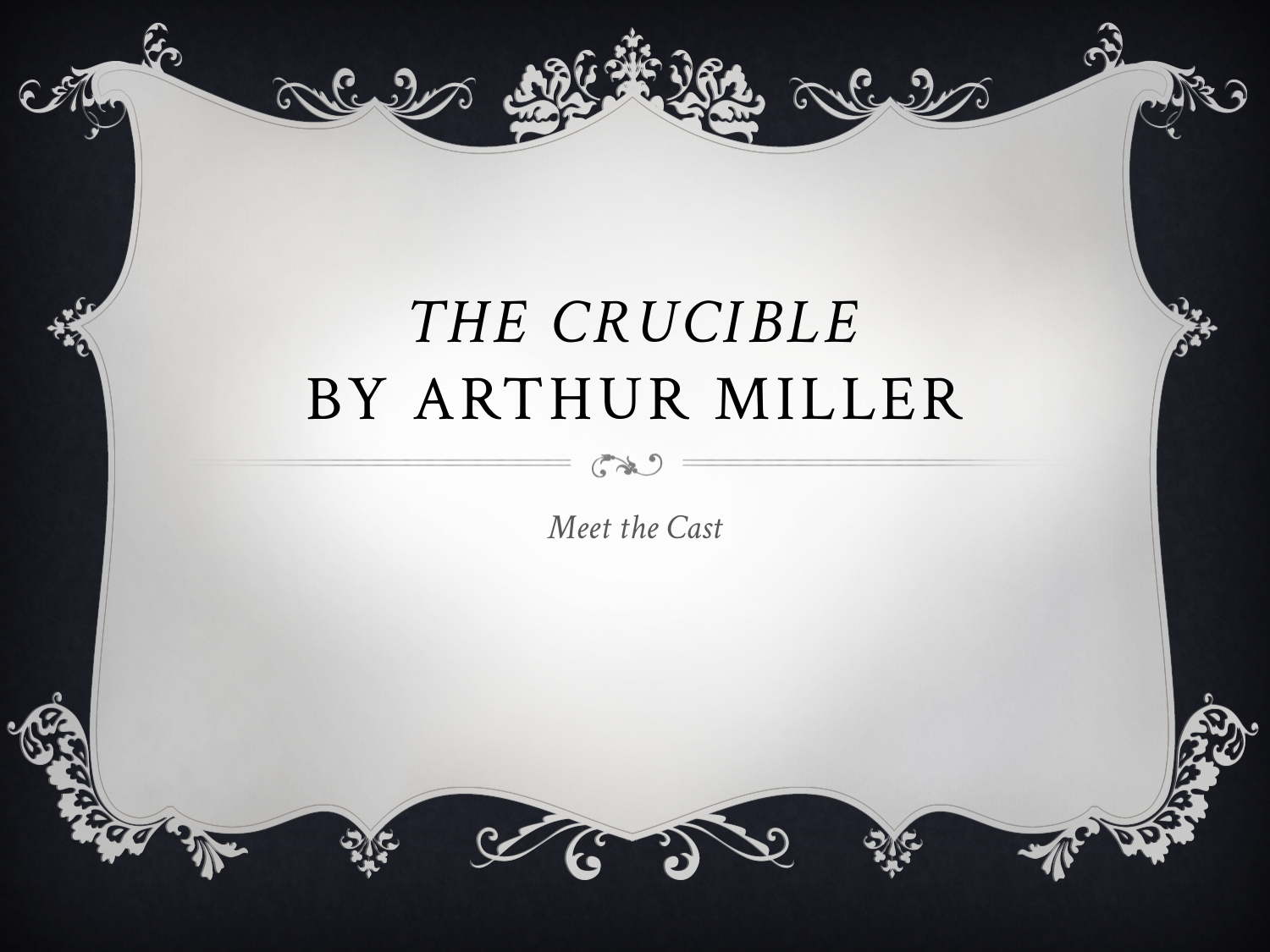

# The Crucible by Arthur Miller
Meet the Cast